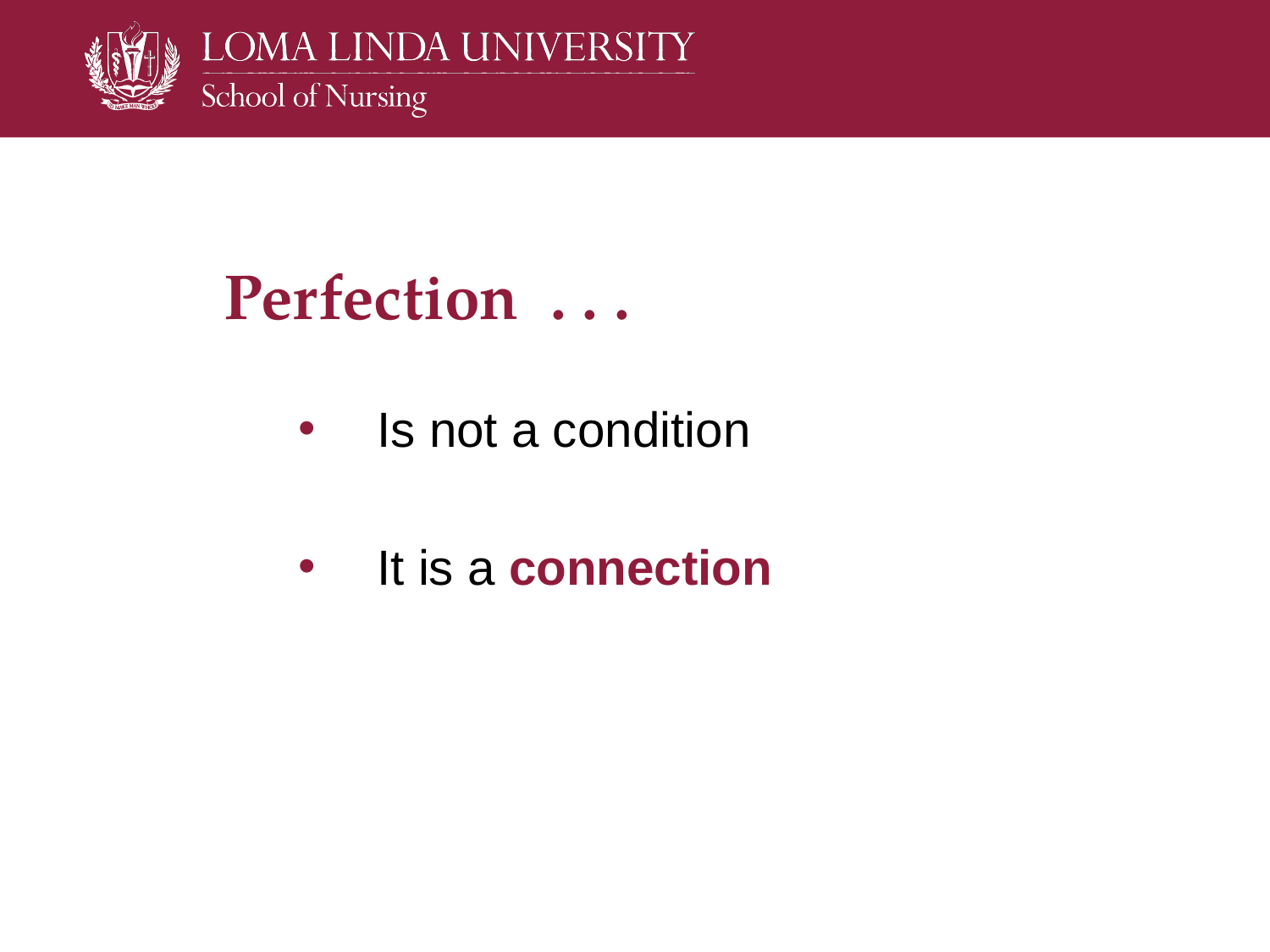

# Perfection  . . .
    Is not a condition

    It is a connection